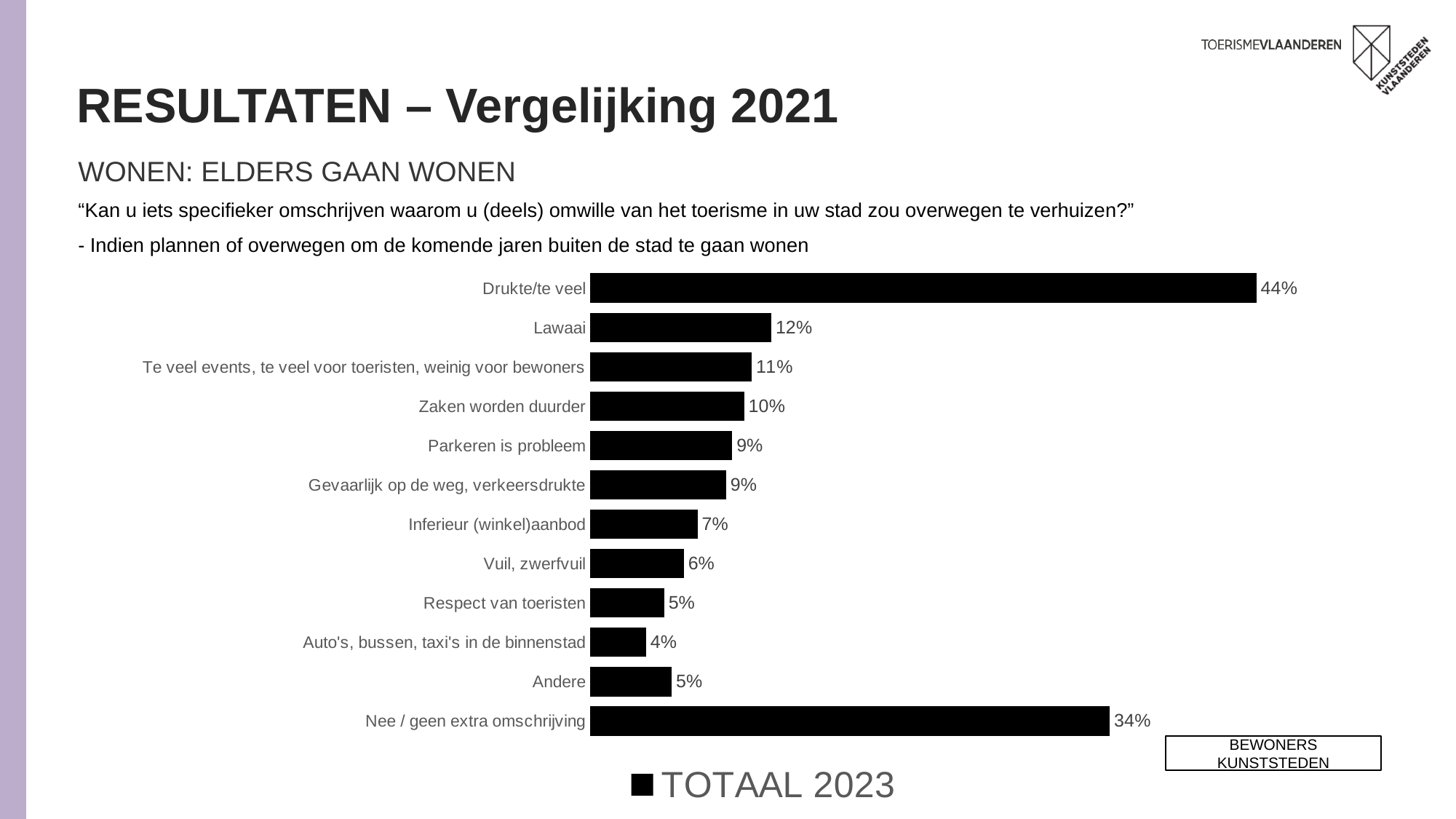

RESULTATEN – Vergelijking 2021
WONEN: ELDERS GAAN WONEN
“Kan u iets specifieker omschrijven waarom u (deels) omwille van het toerisme in uw stad zou overwegen te verhuizen?”
- Indien plannen of overwegen om de komende jaren buiten de stad te gaan wonen

### Chart

| Category | TOTAAL 2023 |
|---|---|
| Drukte/te veel | 0.441 |
| Lawaai | 0.12 |
| Te veel events, te veel voor toeristen, weinig voor bewoners | 0.107 |
| Zaken worden duurder | 0.102 |
| Parkeren is probleem | 0.094 |
| Gevaarlijk op de weg, verkeersdrukte | 0.09 |
| Inferieur (winkel)aanbod | 0.071 |
| Vuil, zwerfvuil | 0.062 |
| Respect van toeristen | 0.049 |
| Auto's, bussen, taxi's in de binnenstad | 0.037 |
| Andere | 0.054 |
| Nee / geen extra omschrijving | 0.344 |
Bewoners KUNSTSTEDEN